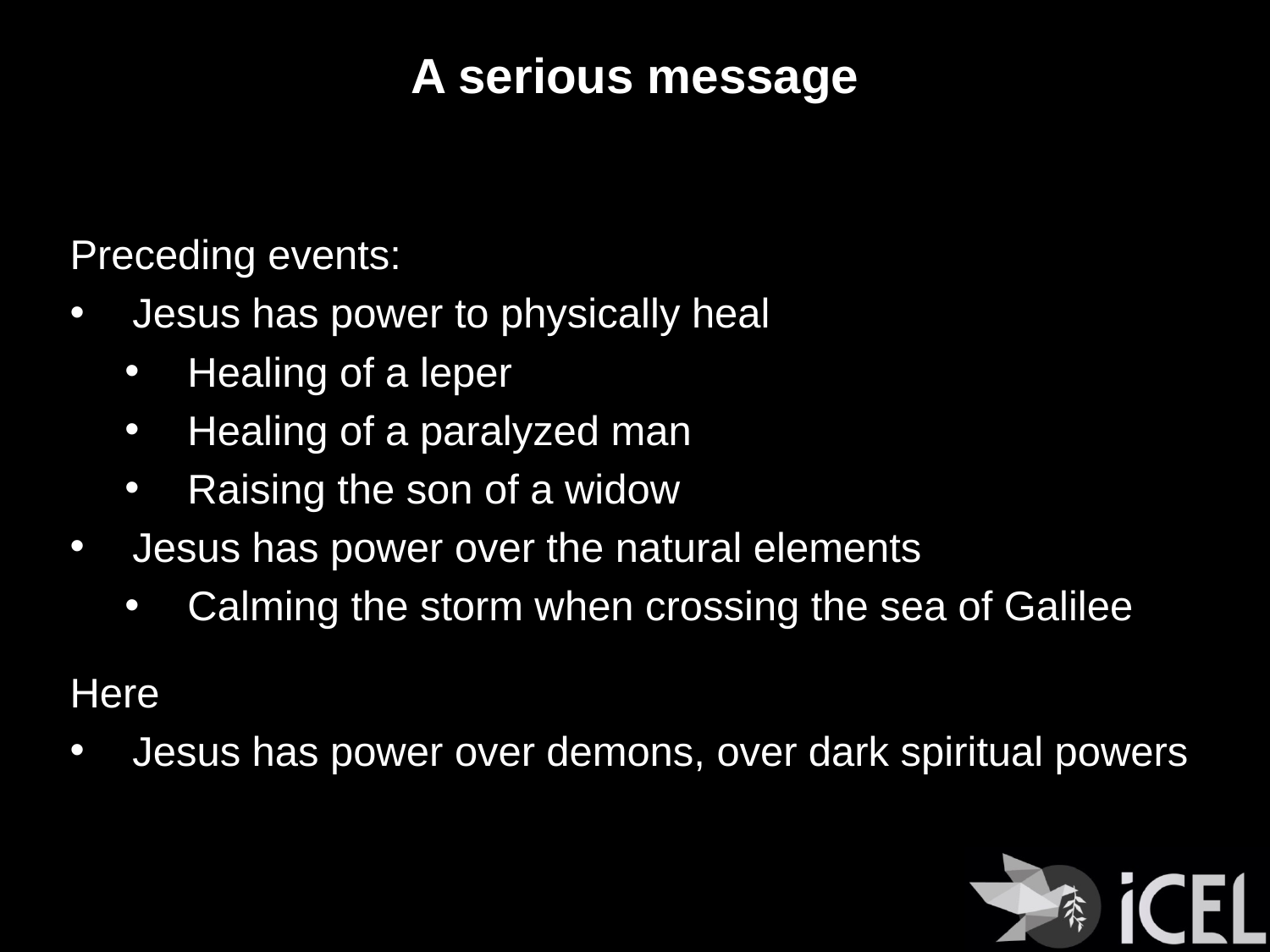

# A serious message
Preceding events:
Jesus has power to physically heal
Healing of a leper
Healing of a paralyzed man
Raising the son of a widow
Jesus has power over the natural elements
Calming the storm when crossing the sea of Galilee

Here
Jesus has power over demons, over dark spiritual powers